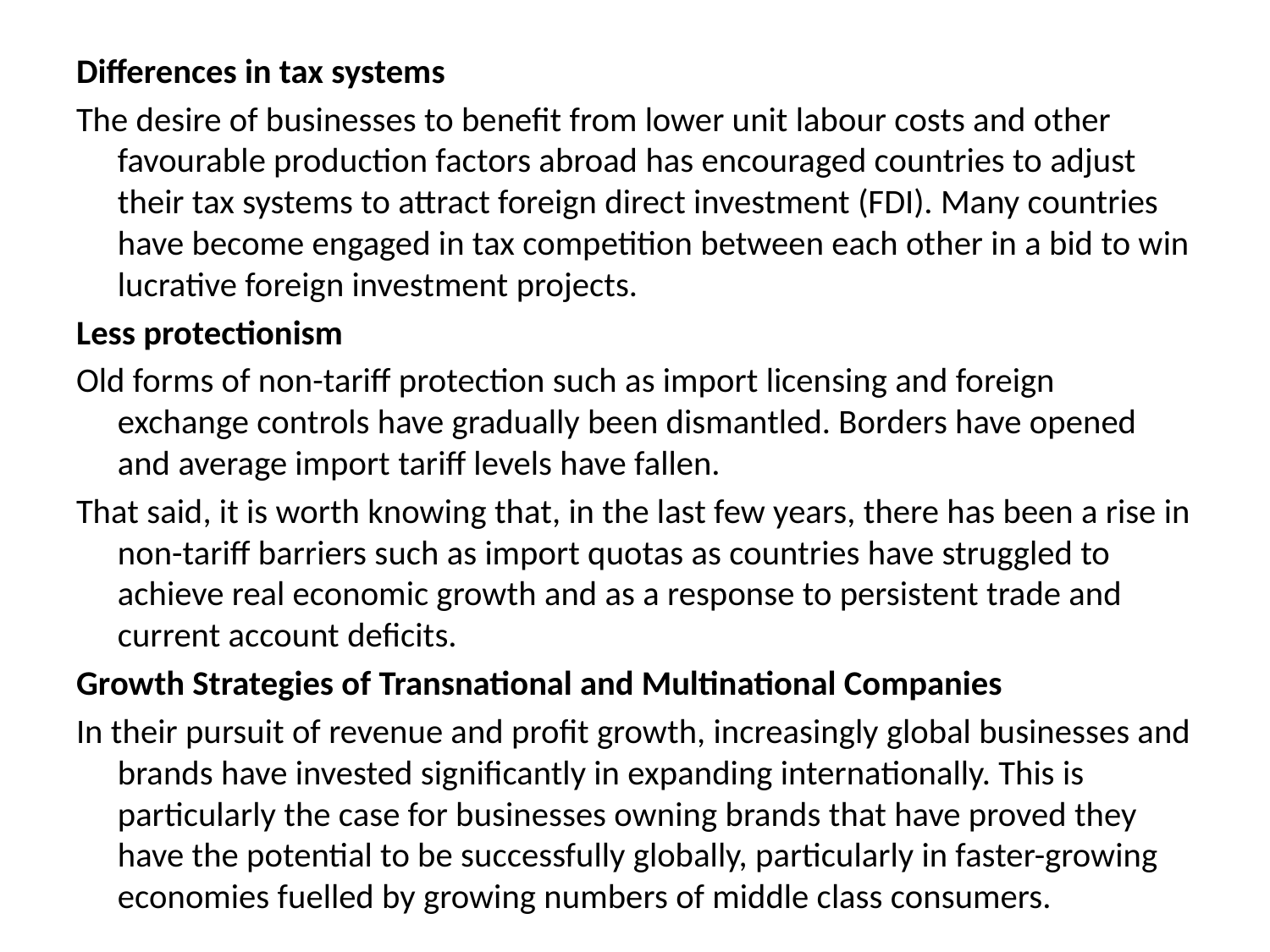

#
Differences in tax systems
The desire of businesses to benefit from lower unit labour costs and other favourable production factors abroad has encouraged countries to adjust their tax systems to attract foreign direct investment (FDI). Many countries have become engaged in tax competition between each other in a bid to win lucrative foreign investment projects.
Less protectionism
Old forms of non-tariff protection such as import licensing and foreign exchange controls have gradually been dismantled. Borders have opened and average import tariff levels have fallen.
That said, it is worth knowing that, in the last few years, there has been a rise in non-tariff barriers such as import quotas as countries have struggled to achieve real economic growth and as a response to persistent trade and current account deficits.
Growth Strategies of Transnational and Multinational Companies
In their pursuit of revenue and profit growth, increasingly global businesses and brands have invested significantly in expanding internationally. This is particularly the case for businesses owning brands that have proved they have the potential to be successfully globally, particularly in faster-growing economies fuelled by growing numbers of middle class consumers.